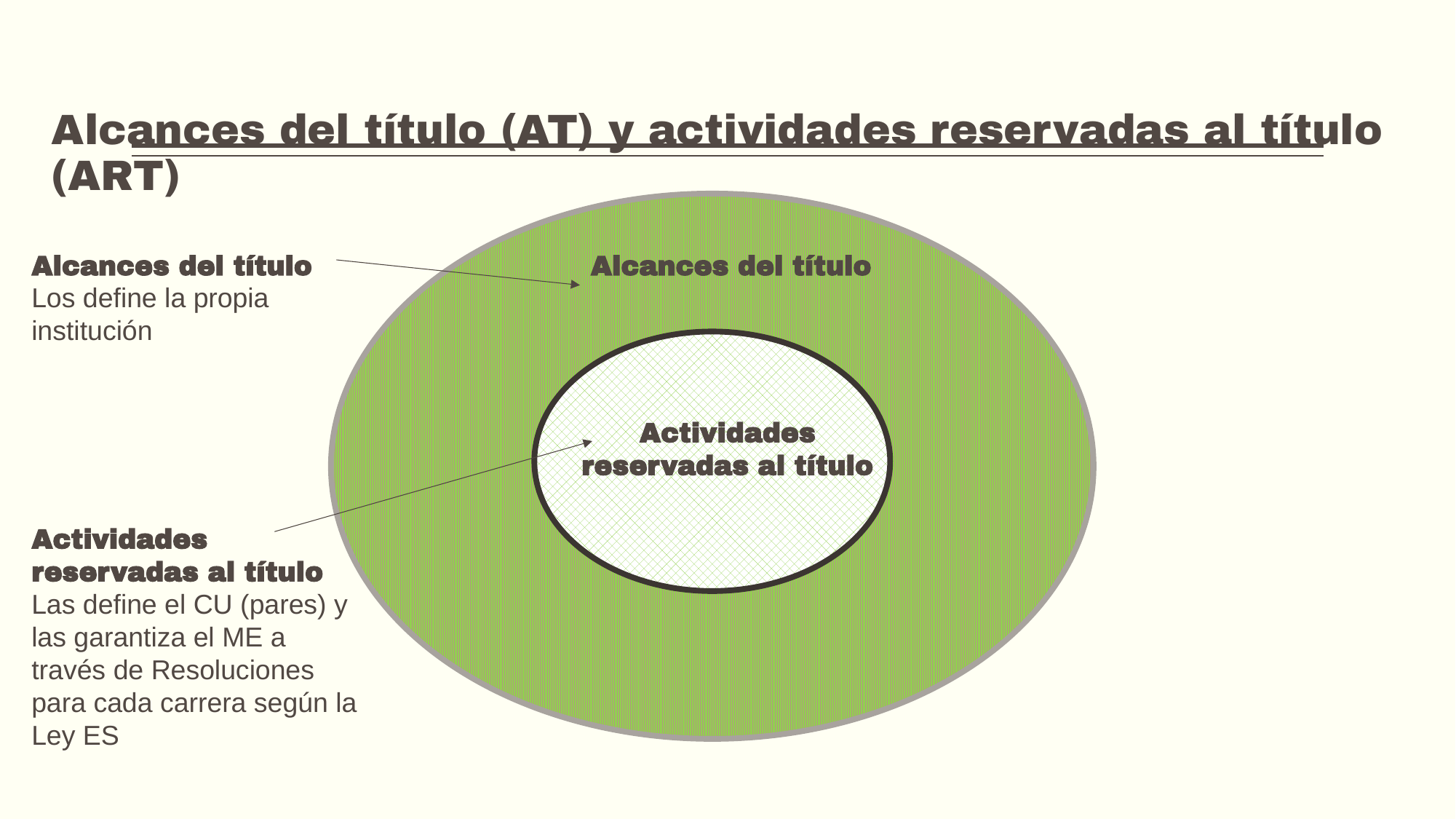

Alcances del título (AT) y actividades reservadas al título (ART)

Alcances del título
Los define la propia institución
Alcances del título

Actividades reservadas al título
Actividades reservadas al título
Las define el CU (pares) y las garantiza el ME a través de Resoluciones para cada carrera según la Ley ES